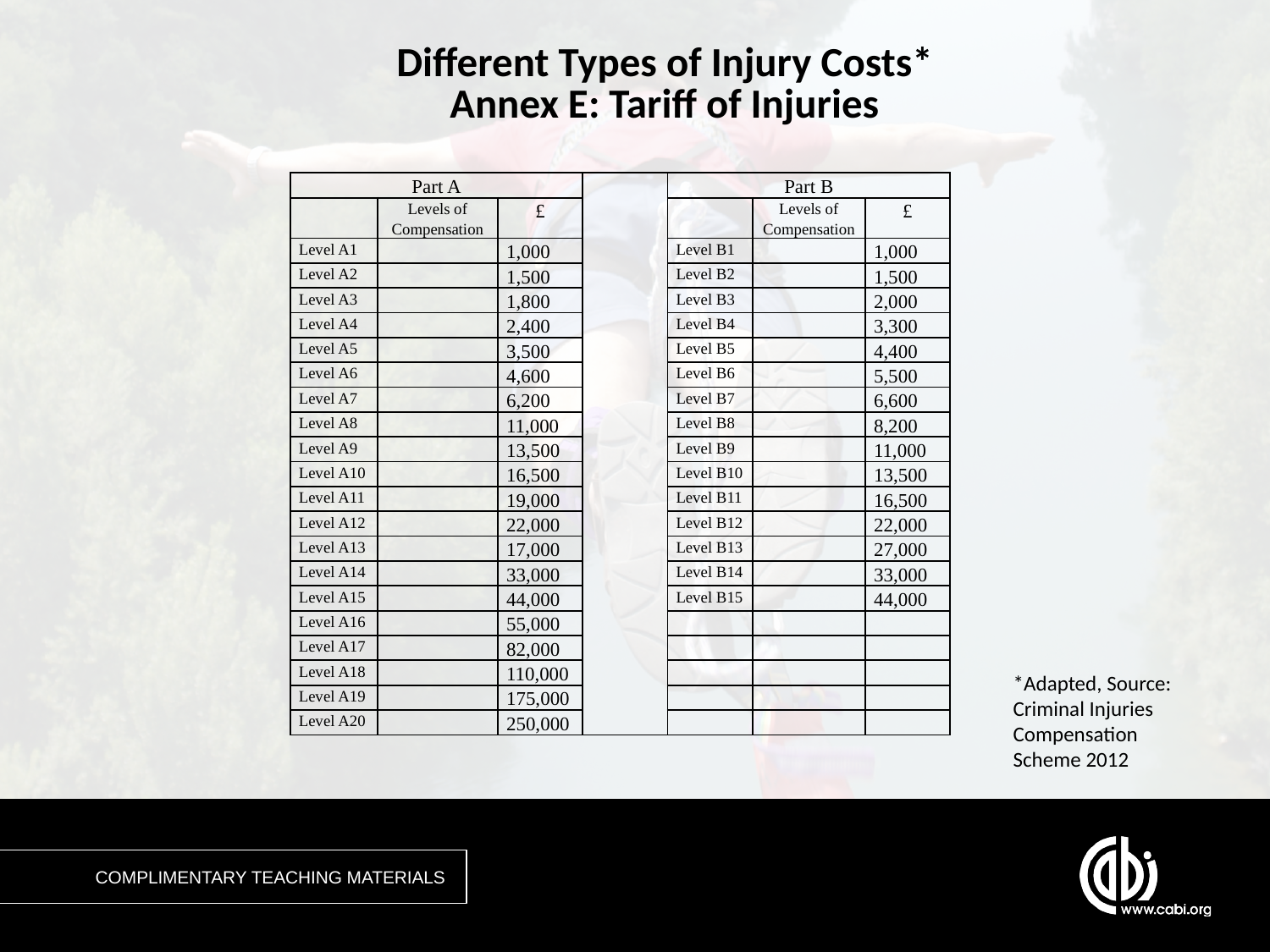

# Different Types of Injury Costs* Annex E: Tariff of Injuries
| Part A |  |  |  | Part B |  |  |
| --- | --- | --- | --- | --- | --- | --- |
|  | Levels of Compensation | £ |  |  | Levels of Compensation | £ |
| Level A1 |  | 1,000 |  | Level B1 |  | 1,000 |
| Level A2 |  | 1,500 |  | Level B2 |  | 1,500 |
| Level A3 |  | 1,800 |  | Level B3 |  | 2,000 |
| Level A4 |  | 2,400 |  | Level B4 |  | 3,300 |
| Level A5 |  | 3,500 |  | Level B5 |  | 4,400 |
| Level A6 |  | 4,600 |  | Level B6 |  | 5,500 |
| Level A7 |  | 6,200 |  | Level B7 |  | 6,600 |
| Level A8 |  | 11,000 |  | Level B8 |  | 8,200 |
| Level A9 |  | 13,500 |  | Level B9 |  | 11,000 |
| Level A10 |  | 16,500 |  | Level B10 |  | 13,500 |
| Level A11 |  | 19,000 |  | Level B11 |  | 16,500 |
| Level A12 |  | 22,000 |  | Level B12 |  | 22,000 |
| Level A13 |  | 17,000 |  | Level B13 |  | 27,000 |
| Level A14 |  | 33,000 |  | Level B14 |  | 33,000 |
| Level A15 |  | 44,000 |  | Level B15 |  | 44,000 |
| Level A16 |  | 55,000 |  |  |  |  |
| Level A17 |  | 82,000 |  |  |  |  |
| Level A18 |  | 110,000 |  |  |  |  |
| Level A19 |  | 175,000 |  |  |  |  |
| Level A20 |  | 250,000 |  |  |  |  |
*Adapted, Source: Criminal Injuries Compensation Scheme 2012